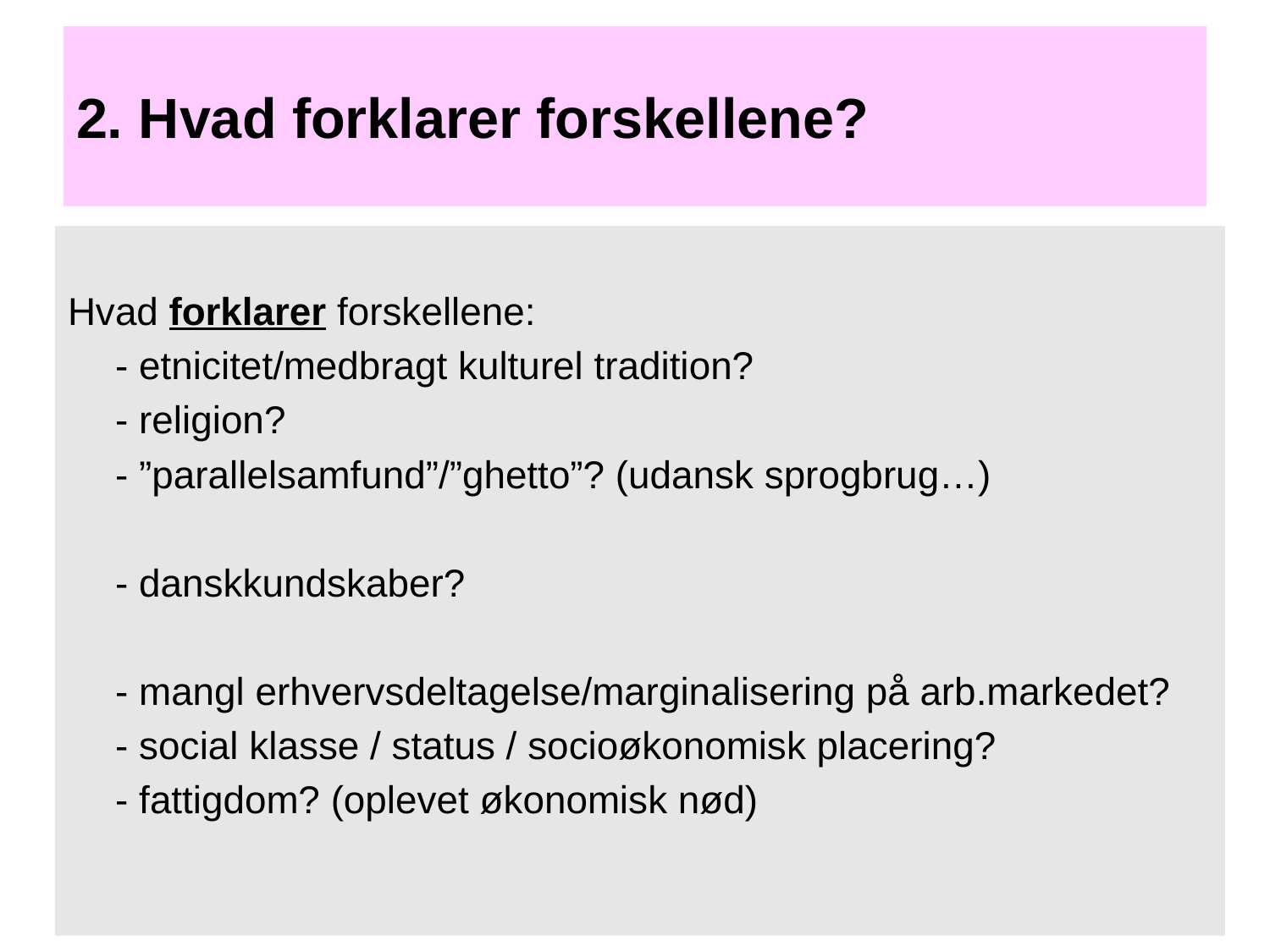

# 2. Hvad forklarer forskellene?

Hvad forklarer forskellene:
	- etnicitet/medbragt kulturel tradition?
	- religion?
	- ”parallelsamfund”/”ghetto”? (udansk sprogbrug…)

	- danskkundskaber?

	- mangl erhvervsdeltagelse/marginalisering på arb.markedet?
	- social klasse / status / socioøkonomisk placering?
	- fattigdom? (oplevet økonomisk nød)